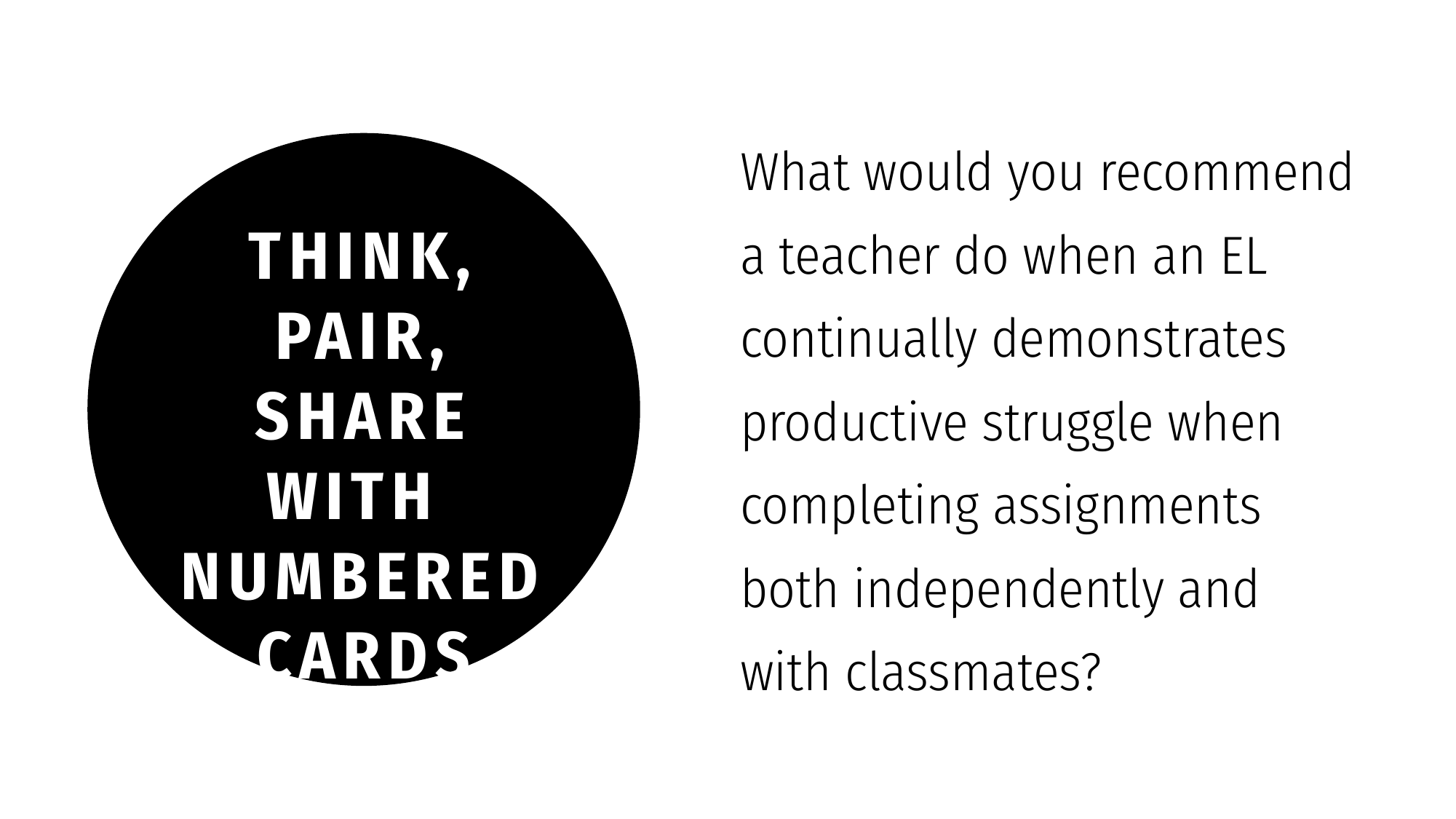

What would you recommend a teacher do when an EL continually demonstrates productive struggle when completing assignments both independently and with classmates?
# Think, Pair, Share with numbered cards